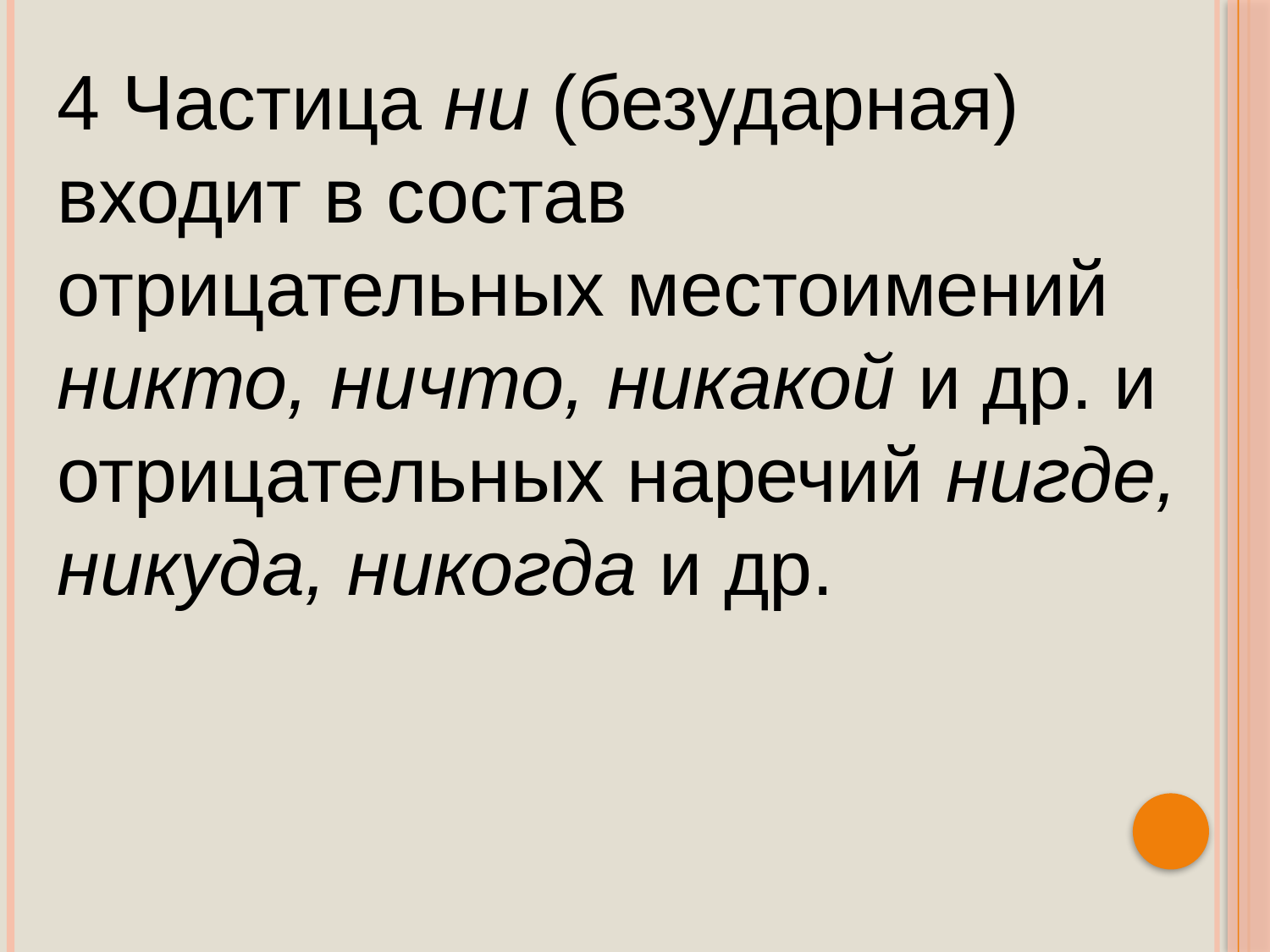

4 Частица ни (безударная) входит в состав отрицательных местоимений никто, ничто, никакой и др. и отрицательных наречий нигде, никуда, никогда и др.